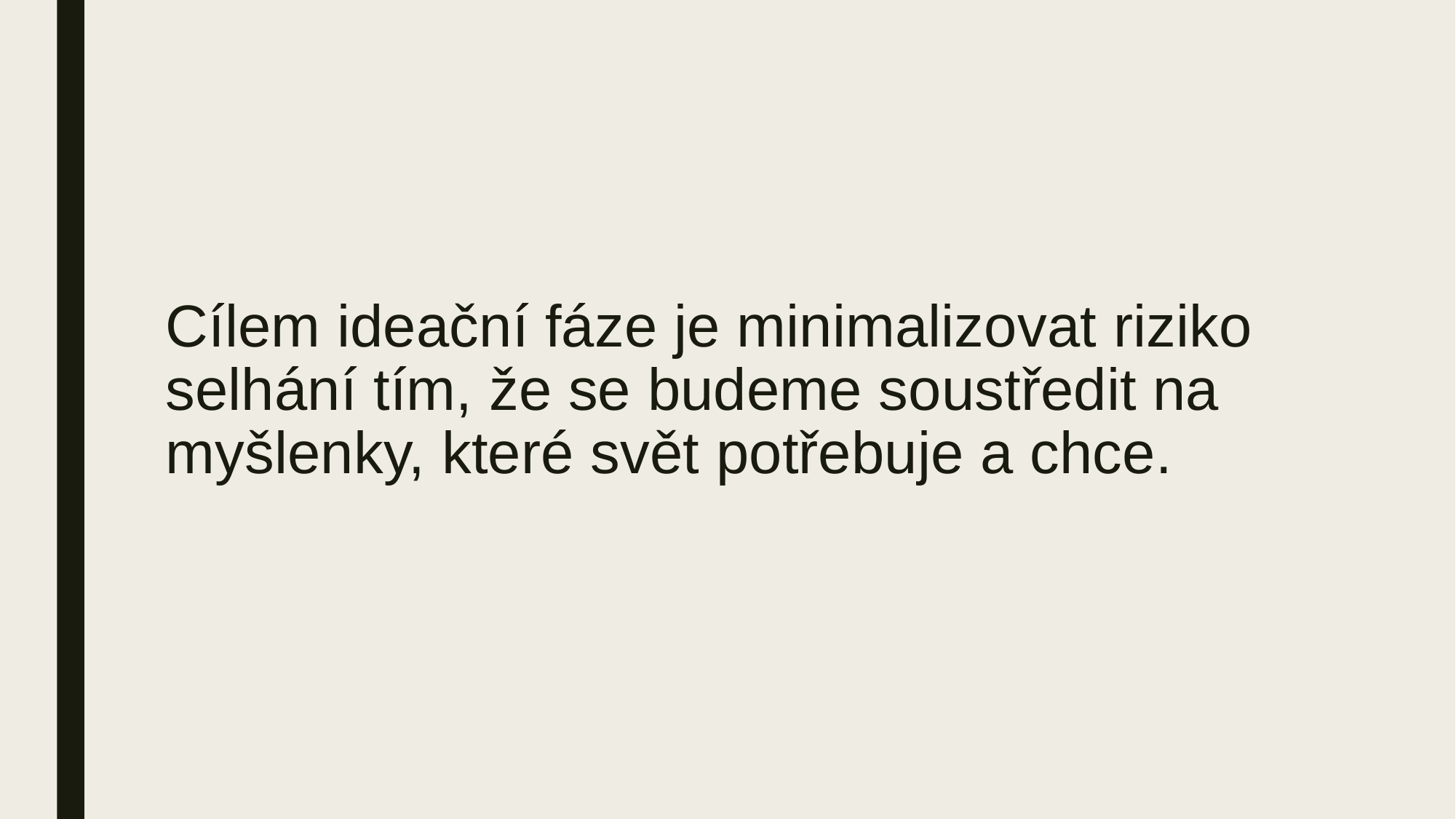

# Cílem ideační fáze je minimalizovat riziko selhání tím, že se budeme soustředit na myšlenky, které svět potřebuje a chce.